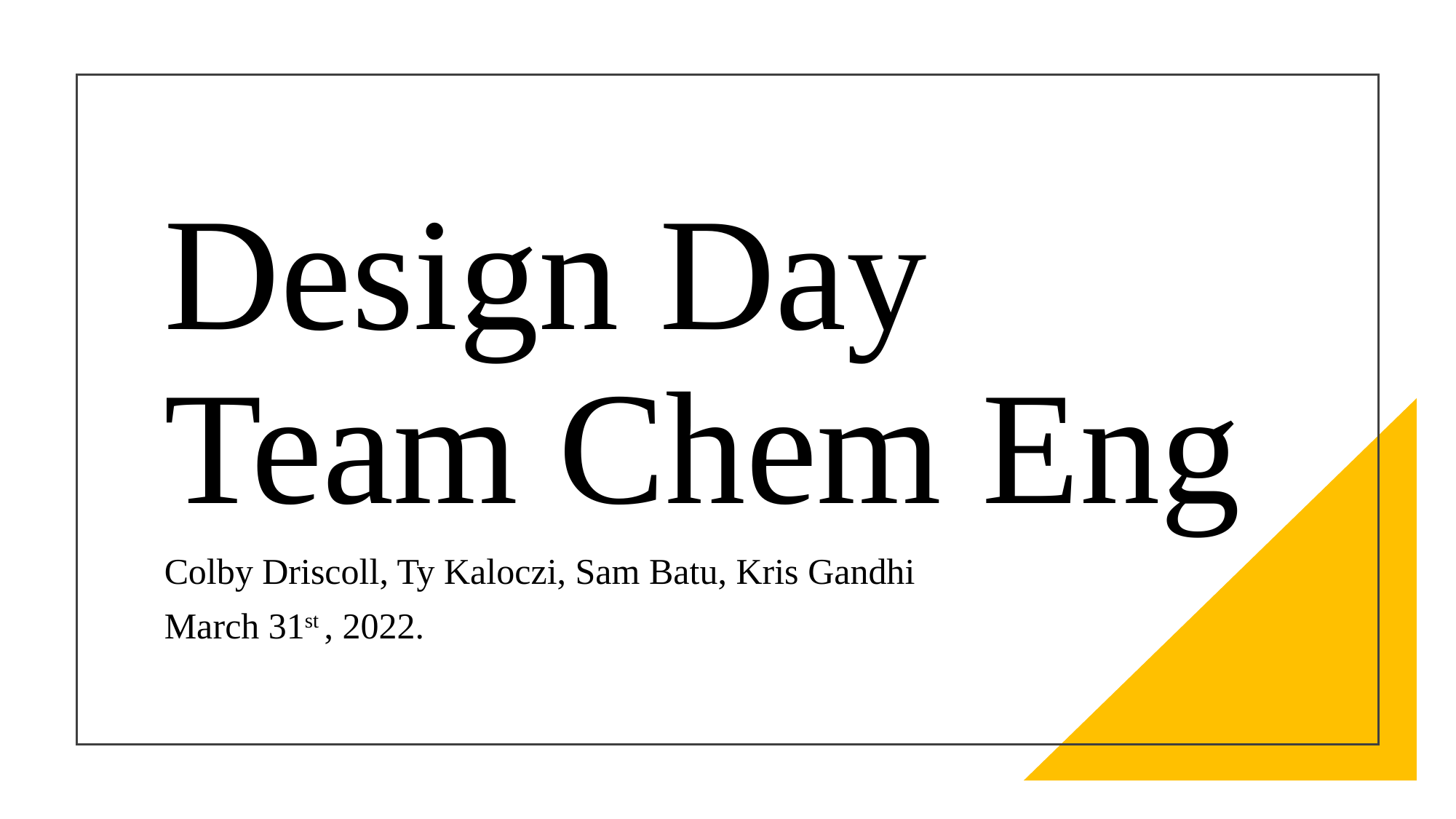

# Design Day Team Chem Eng

Colby Driscoll, Ty Kaloczi, Sam Batu, Kris Gandhi
March 31st , 2022.